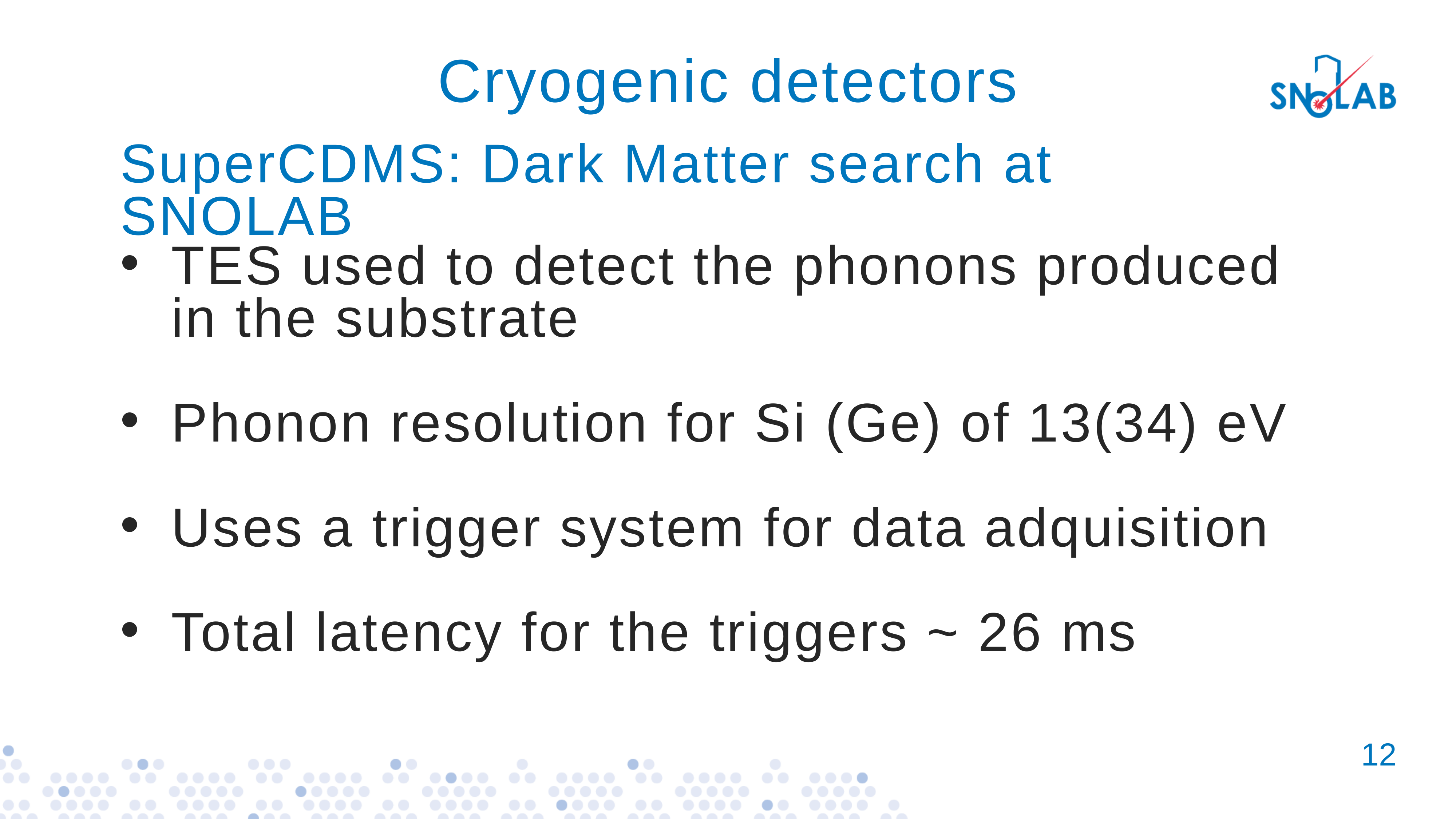

Cryogenic detectors
SuperCDMS: Dark Matter search at SNOLAB
TES used to detect the phonons produced in the substrate

Phonon resolution for Si (Ge) of 13(34) eV

Uses a trigger system for data adquisition

Total latency for the triggers ~ 26 ms
12